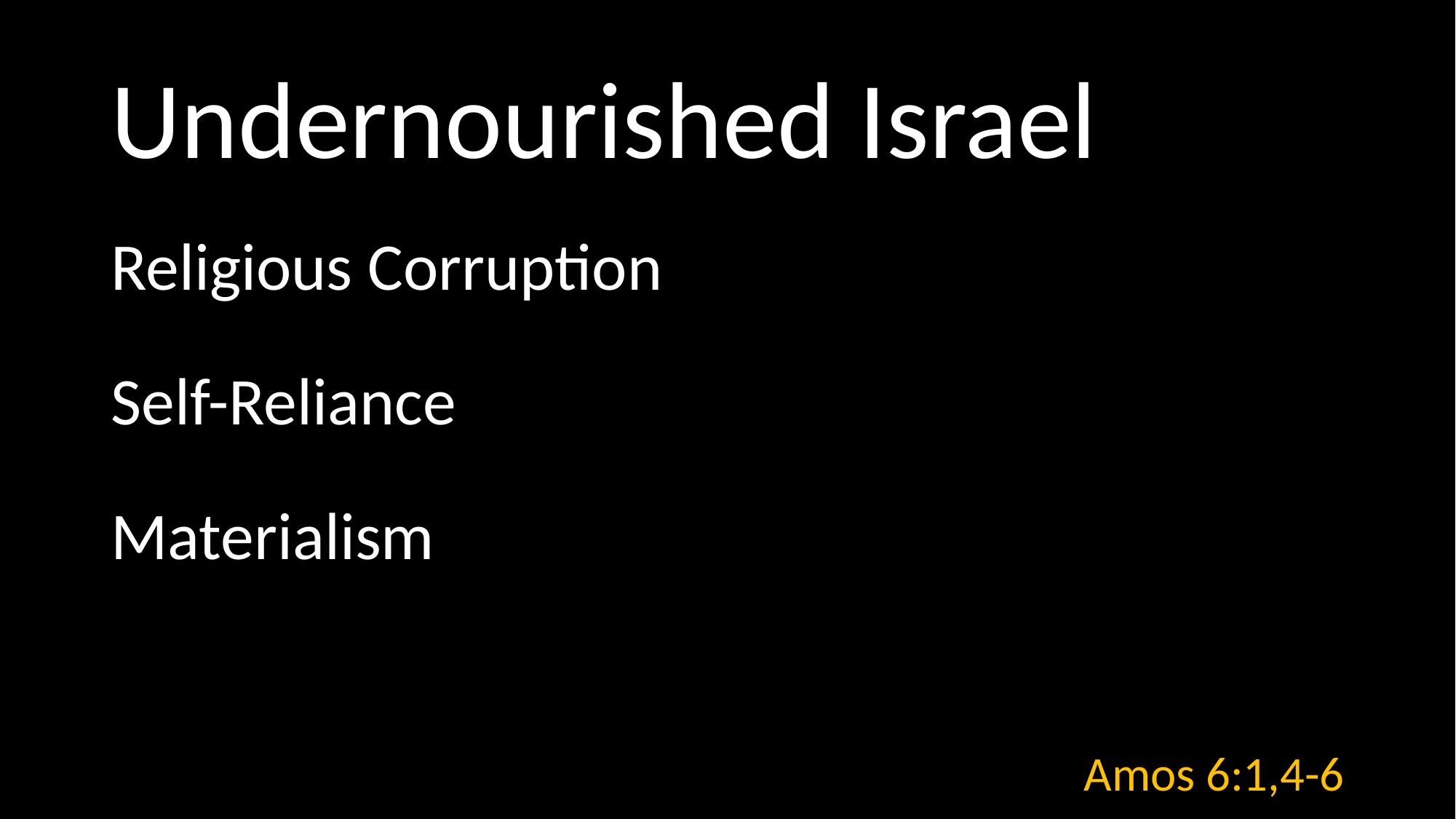

# Undernourished Israel
Amos 6:1,4-6
Religious Corruption
Self-Reliance
Materialism